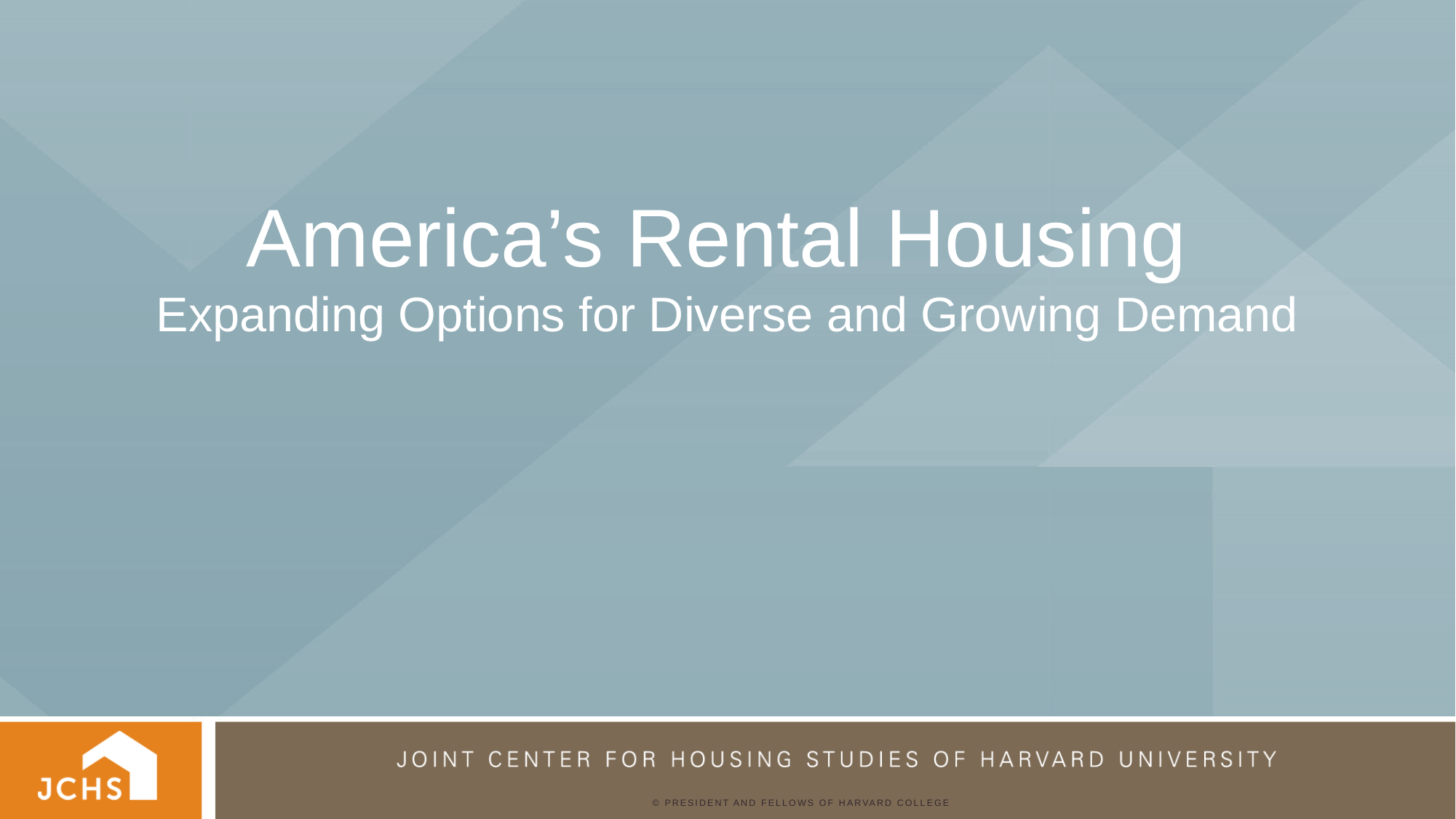

# America’s Rental Housing Expanding Options for Diverse and Growing Demand